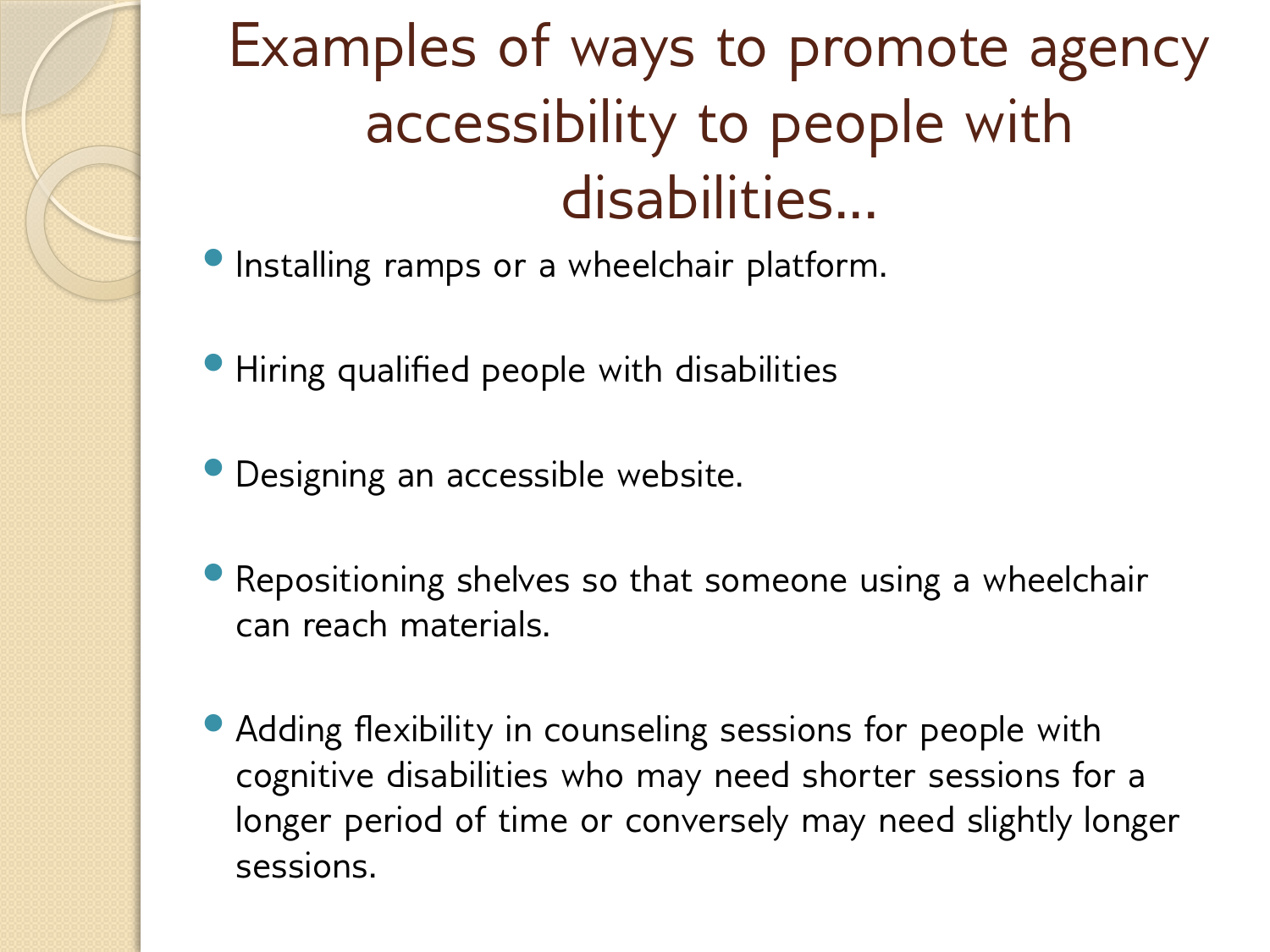

# Examples of ways to promote agency accessibility to people with disabilities...
Installing ramps or a wheelchair platform.

Hiring qualified people with disabilities

Designing an accessible website.

Repositioning shelves so that someone using a wheelchair can reach materials.

Adding flexibility in counseling sessions for people with cognitive disabilities who may need shorter sessions for a longer period of time or conversely may need slightly longer sessions.